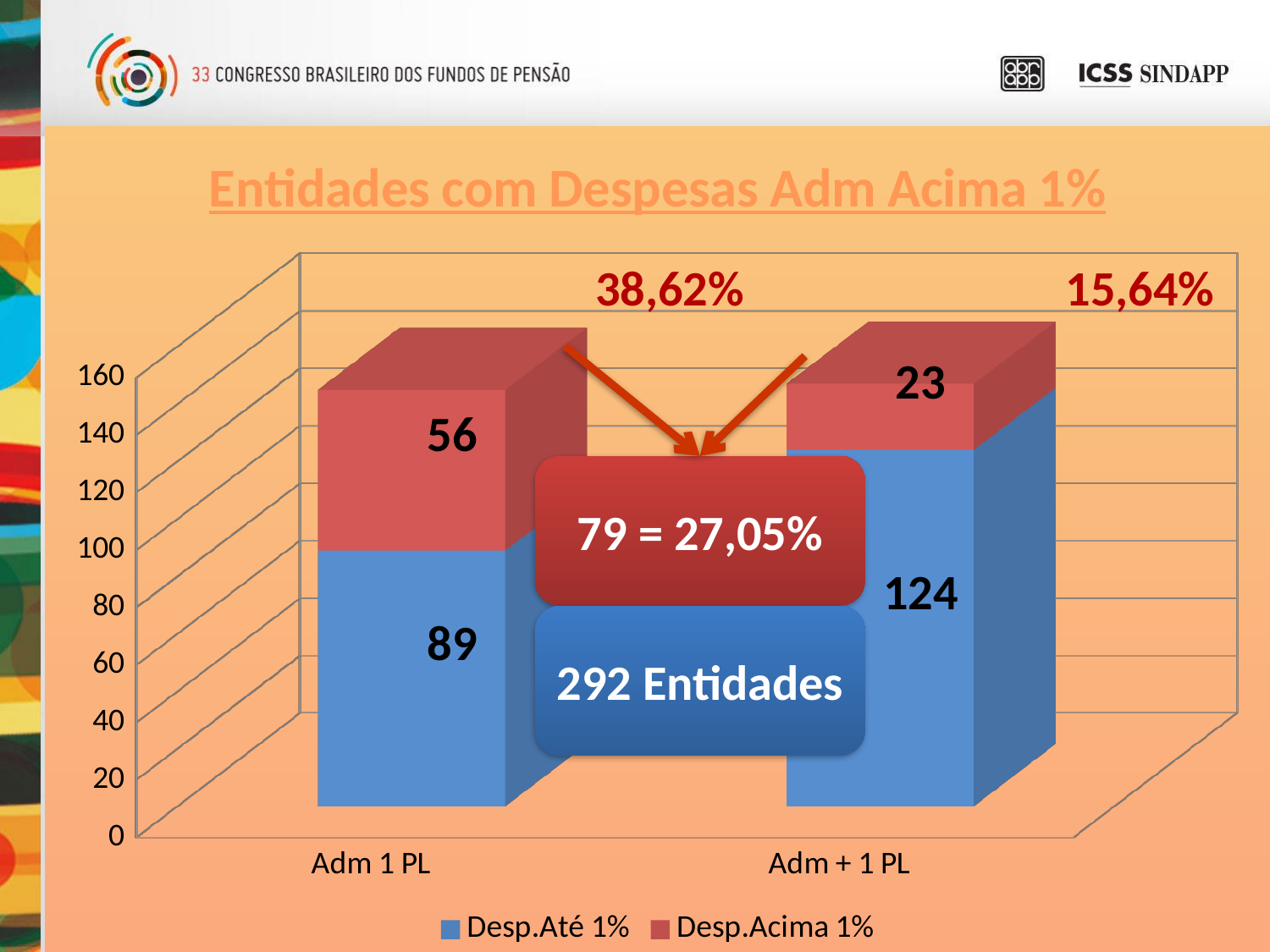

[unsupported chart]

38,62%
15,64%
79 = 27,05%
292 Entidades